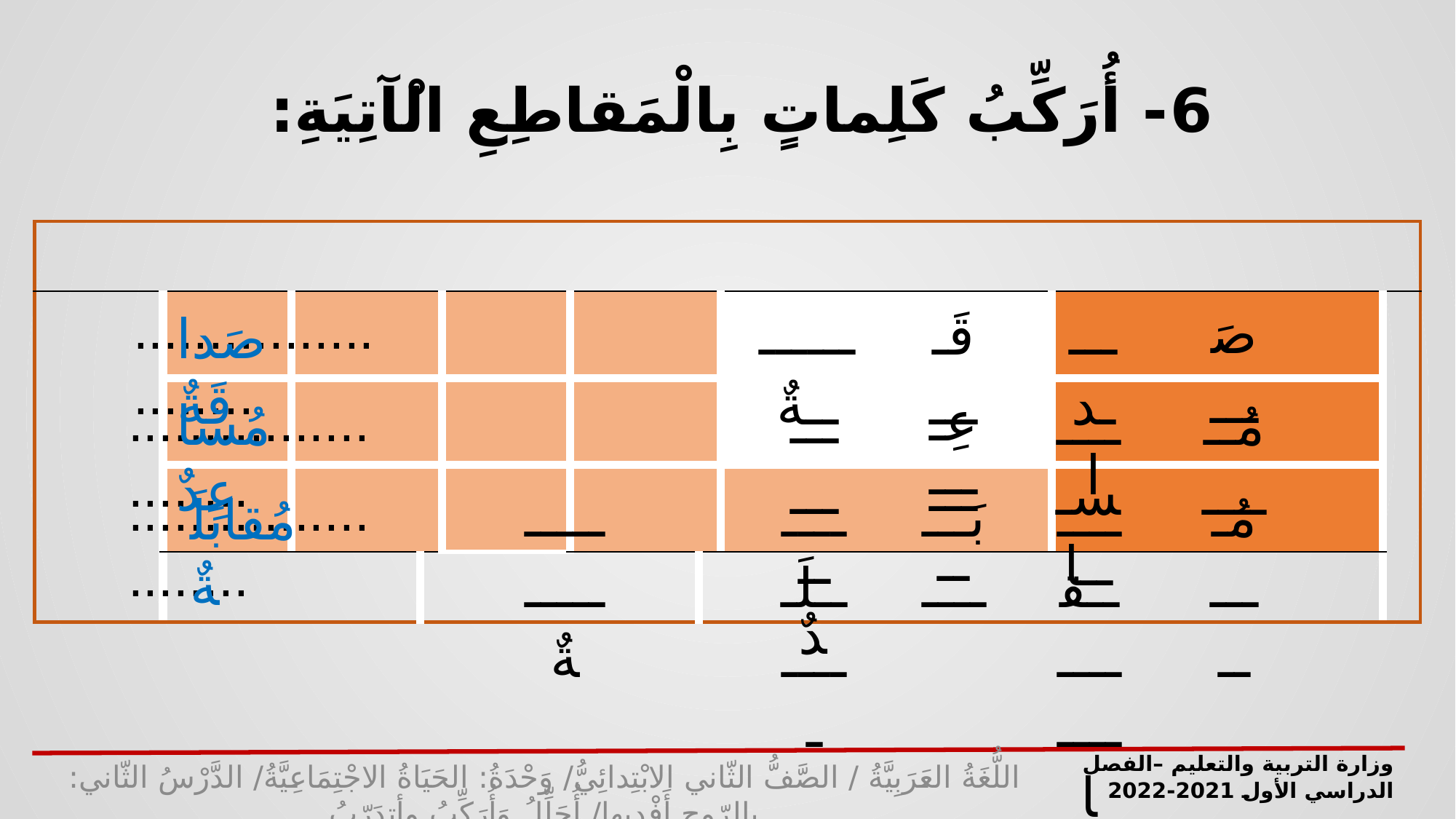

6- أُرَكِّبُ كَلِماتٍ بِالْمَقاطِعِ الْآتِيَةِ:
|  |  |  |  |  |  |  |  |  |  |
| --- | --- | --- | --- | --- | --- | --- | --- | --- | --- |
|  |  |  |  |  |  |  |  |  |  |
|  |  |  |  |  |  |  |  |  |  |
|  |  |  |  |  |  |  |  |  |  |
|  |  |  |  |  |  |  |  |  |  |
........................
صَـــ
قَـــــــ
ــــدا
ــــــــةٌ
صَداقَةٌ
عِــــــ
ــــــــدٌ
ــــســـا
مُــــــ
........................
مُساعِدٌ
........................
ــــــــــةٌ
ــــــلَــــــ
بَـــــــ
ــــــقــــــــا
مُــــــ
مُقابَلَةٌ
وزارة التربية والتعليم –الفصل الدراسي الأول 2021-2022
اللُّغَةُ العَرَبِيَّةُ / الصَّفُّ الثّاني الابْتِدائِيُّ/ وَحْدَةُ: الحَيَاةُ الاجْتِمَاعِيَّةُ/ الدَّرْسُ الثّاني: بِالرّوحِ أَفْديها/ أُحَلِّلُ وَأُرَكِّبُ وأتدَرّبُ